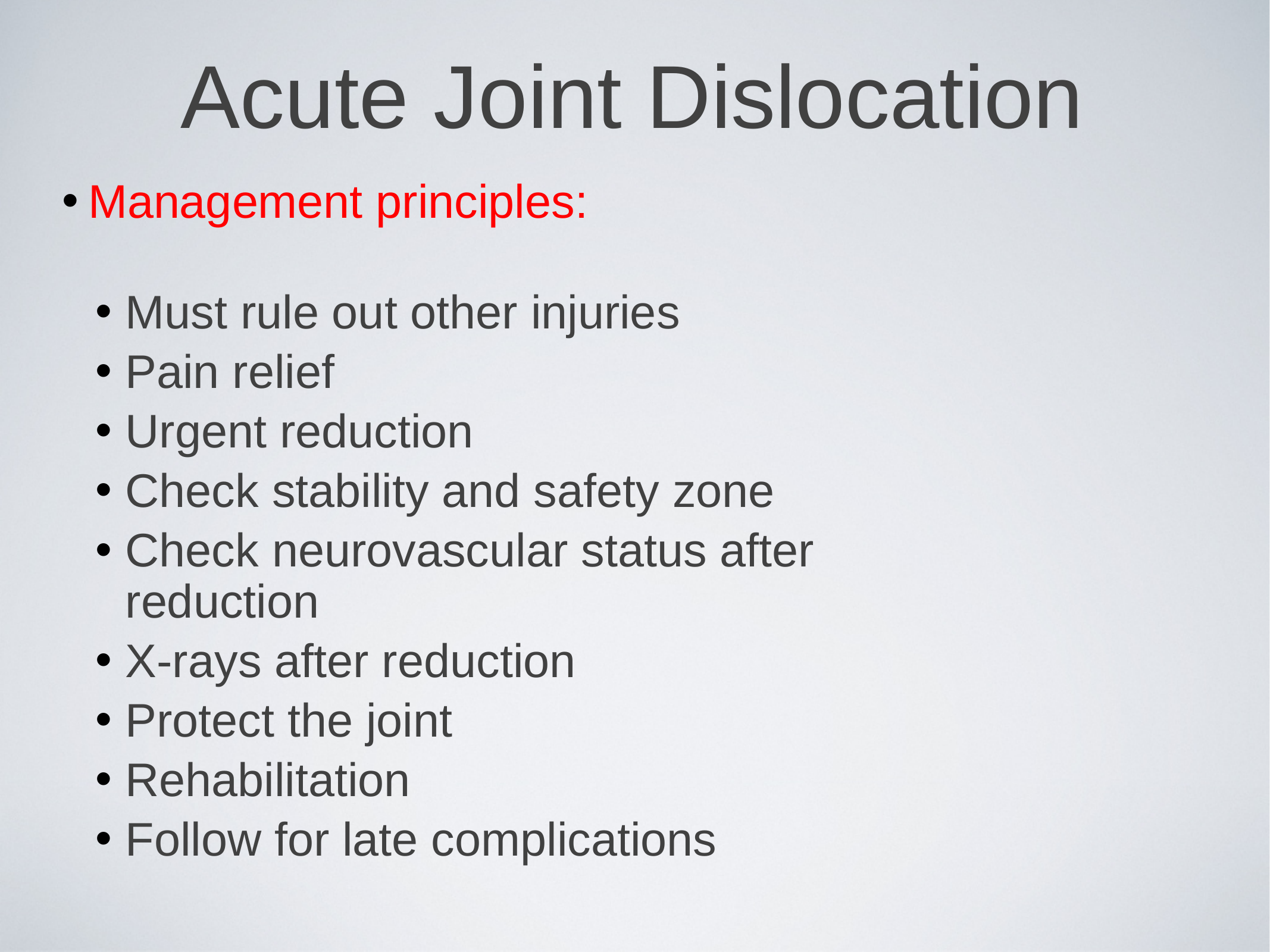

# Acute Joint Dislocation
Management principles:

Must rule out other injuries
Pain relief
Urgent reduction
Check stability and safety zone
Check neurovascular status after reduction
X-rays after reduction
Protect the joint
Rehabilitation
Follow for late complications